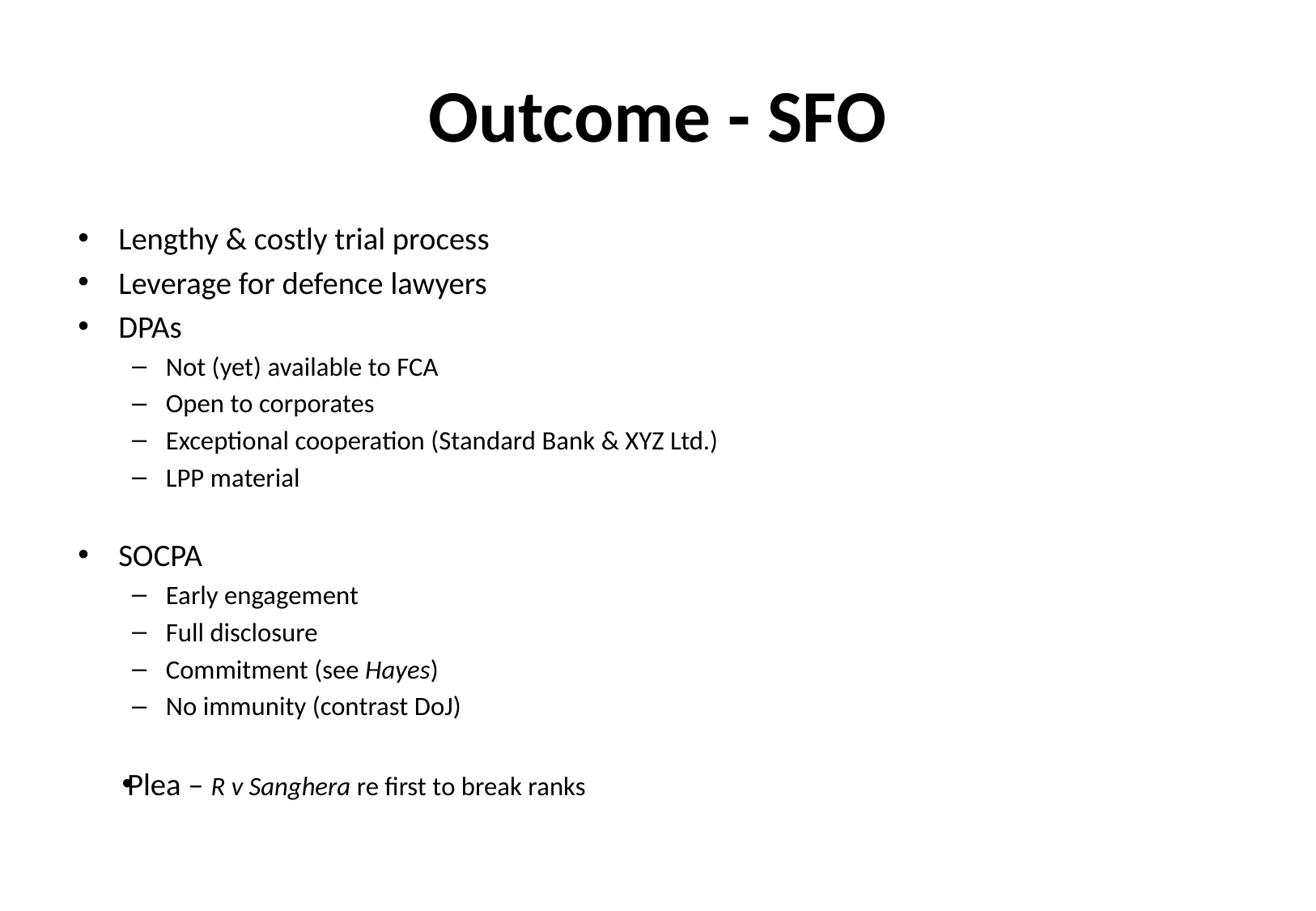

# Outcome - SFO
Lengthy & costly trial process
Leverage for defence lawyers
DPAs
Not (yet) available to FCA
Open to corporates
Exceptional cooperation (Standard Bank & XYZ Ltd.)
LPP material

SOCPA
Early engagement
Full disclosure
Commitment (see Hayes)
No immunity (contrast DoJ)

Plea – R v Sanghera re first to break ranks